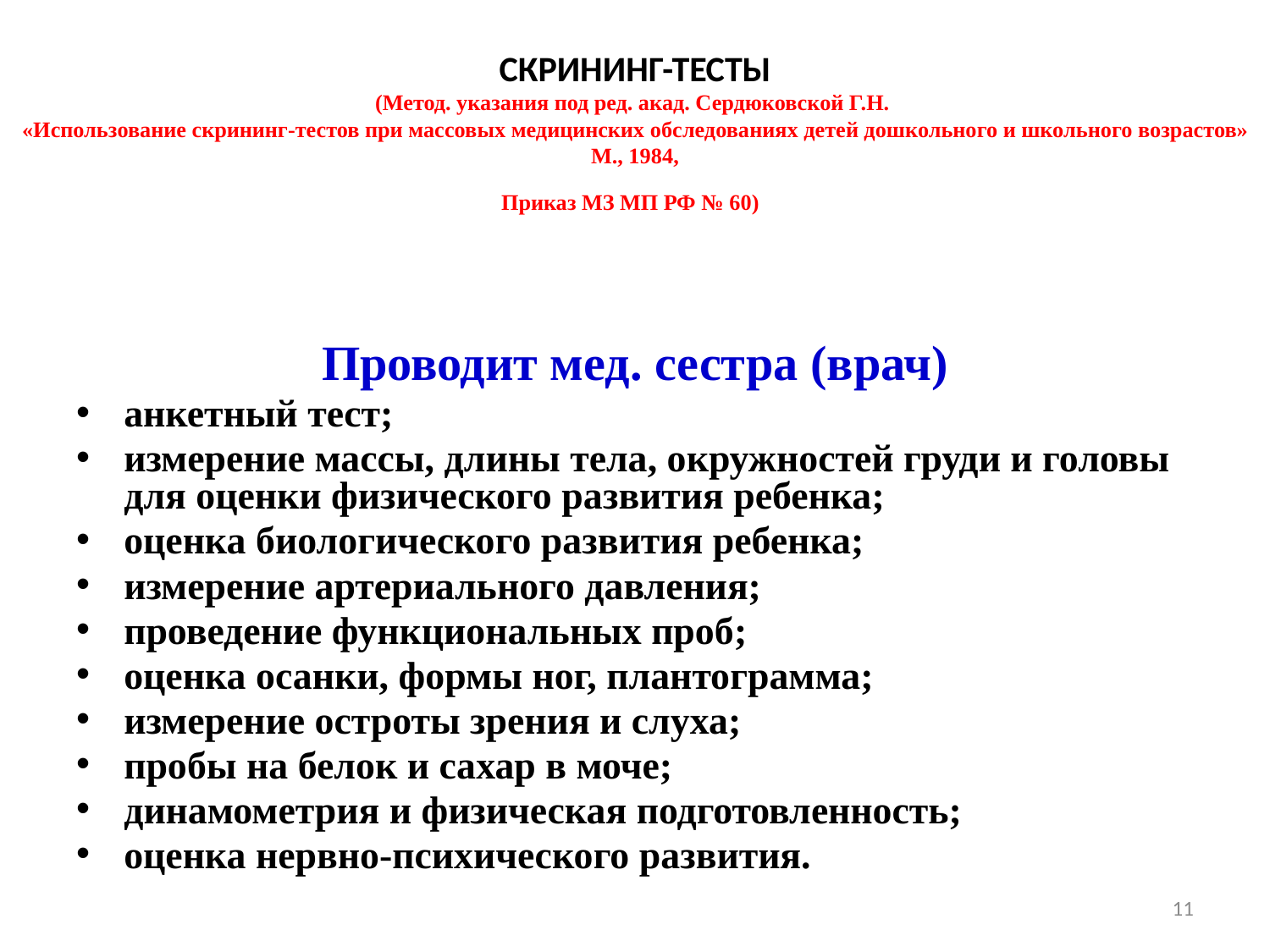

# СКРИНИНГ-ТЕСТЫ (Метод. указания под ред. акад. Сердюковской Г.Н. «Использование скрининг-тестов при массовых медицинских обследованиях детей дошкольного и школьного возрастов» М., 1984, Приказ МЗ МП РФ № 60)
Проводит мед. сестра (врач)
анкетный тест;
измерение массы, длины тела, окружностей груди и головы для оценки физического развития ребенка;
оценка биологического развития ребенка;
измерение артериального давления;
проведение функциональных проб;
оценка осанки, формы ног, плантограмма;
измерение остроты зрения и слуха;
пробы на белок и сахар в моче;
динамометрия и физическая подготовленность;
оценка нервно-психического развития.
11